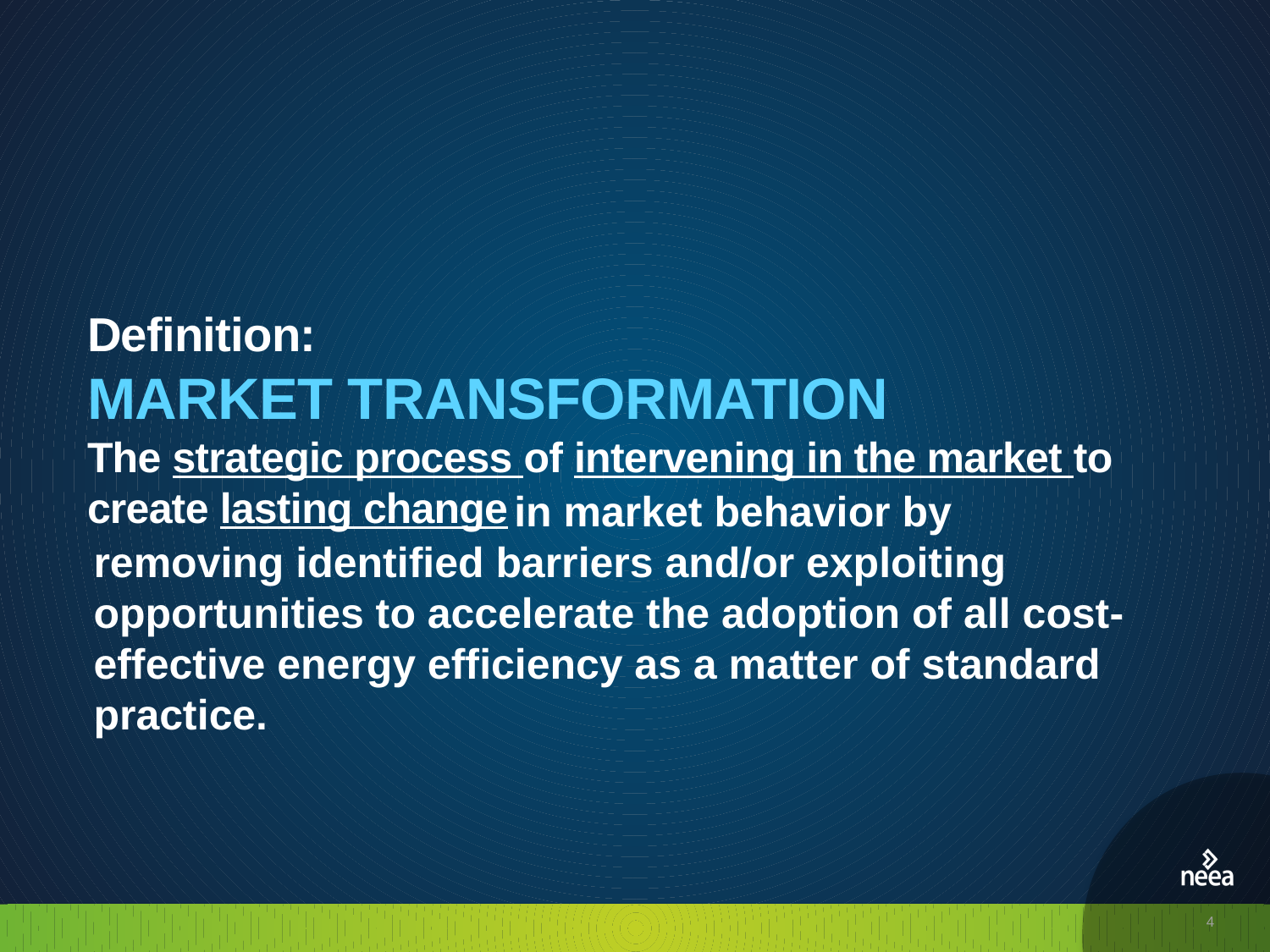

# Definition: MARKET TRANSFORMATION The strategic process of intervening in the market to create lasting change
in market behavior by removing identified barriers and/or exploiting opportunities to accelerate the adoption of all cost-effective energy efficiency as a matter of standard practice.